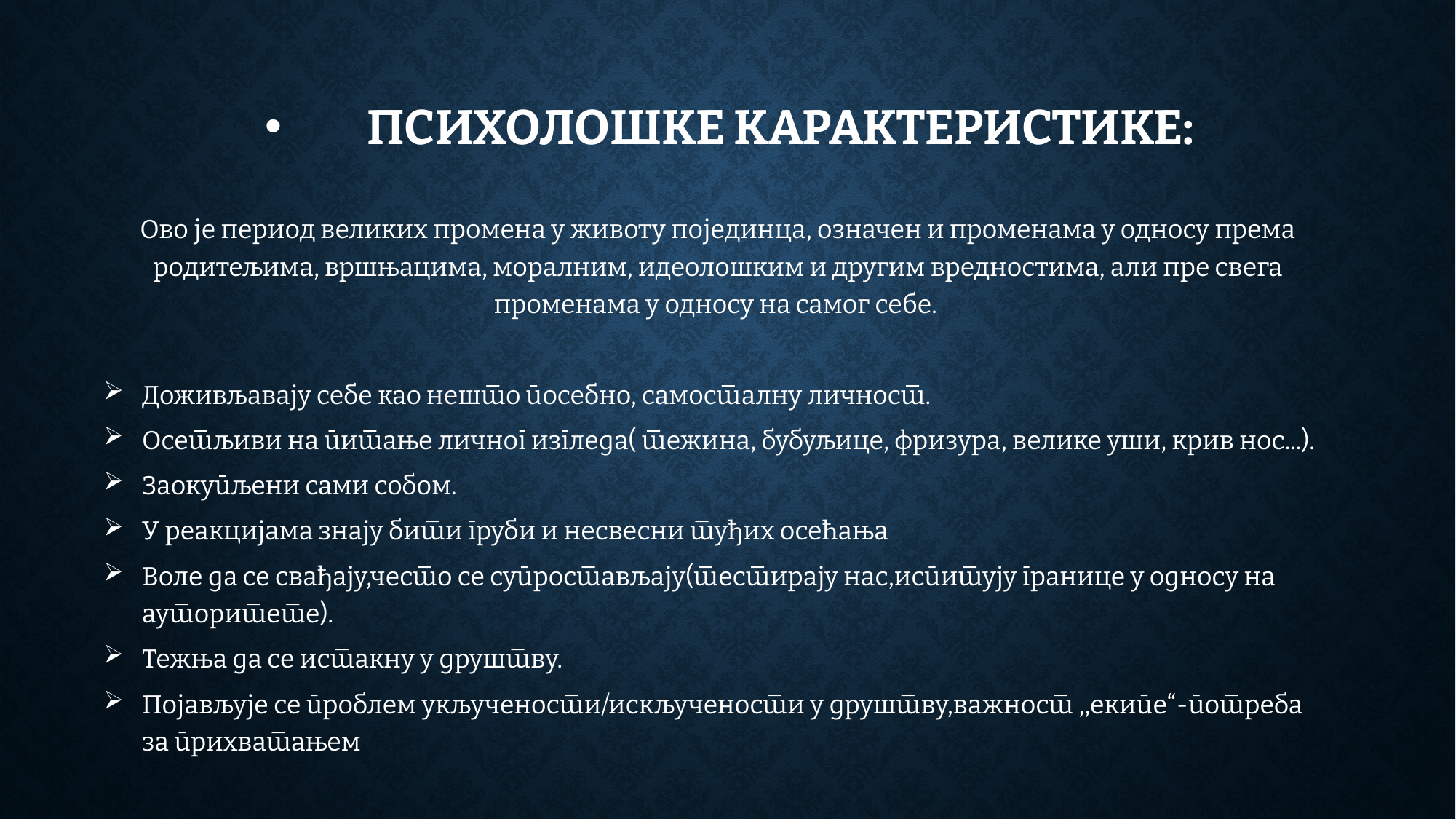

# психолошке карактеристике:

Ово је период великих промена у животу појединца, означен и променама у односу према родитељима, вршњацима, моралним, идеолошким и другим вредностима, али пре свега променама у односу на самог себе.

Доживљавају себе као нешто посебно, самосталну личност.
Осетљиви на питање личног изгледа( тежина, бубуљице, фризура, велике уши, крив нос...).
Заокупљени сами собом.
У реакцијама знају бити груби и несвесни туђих осећања
Воле да се свађају,често се супростављају(тестирају нас,испитују границе у односу на ауторитете).
Тежња да се истакну у друштву.
Појављује се проблем укључености/искључености у друштву,важност ,,екипе“-потреба за прихватањем